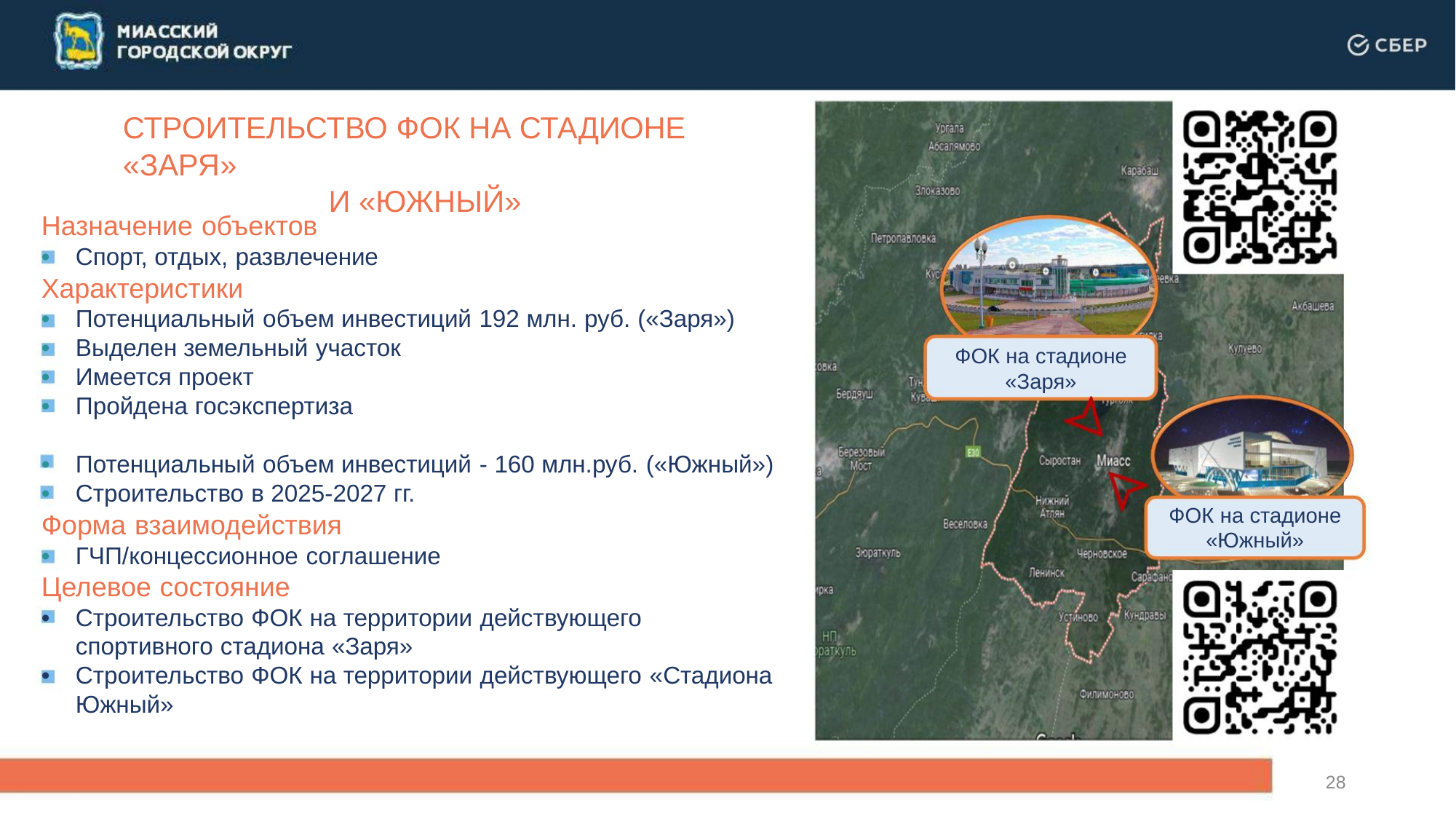

СТРОИТЕЛЬСТВО ФОК НА СТАДИОНЕ «ЗАРЯ»
И «ЮЖНЫЙ»
Назначение объектов
• Спорт, отдых, развлечение
Характеристики
• Потенциальный объем инвестиций 192 млн. руб. («Заря»)
• Выделен земельный участок
• Имеется проект
ФОК на стадионе
«Заря»
• Пройдена госэкспертиза
• Потенциальный объем инвестиций - 160 млн.руб. («Южный»)
• Строительство в 2025-2027 гг.
Форма взаимодействия
• ГЧП/концессионное соглашение
Целевое состояние
ФОК на стадионе
«Южный»
• Строительство ФОК на территории действующего
спортивного стадиона «Заря»
• Строительство ФОК на территории действующего «Стадиона
Южный»
28